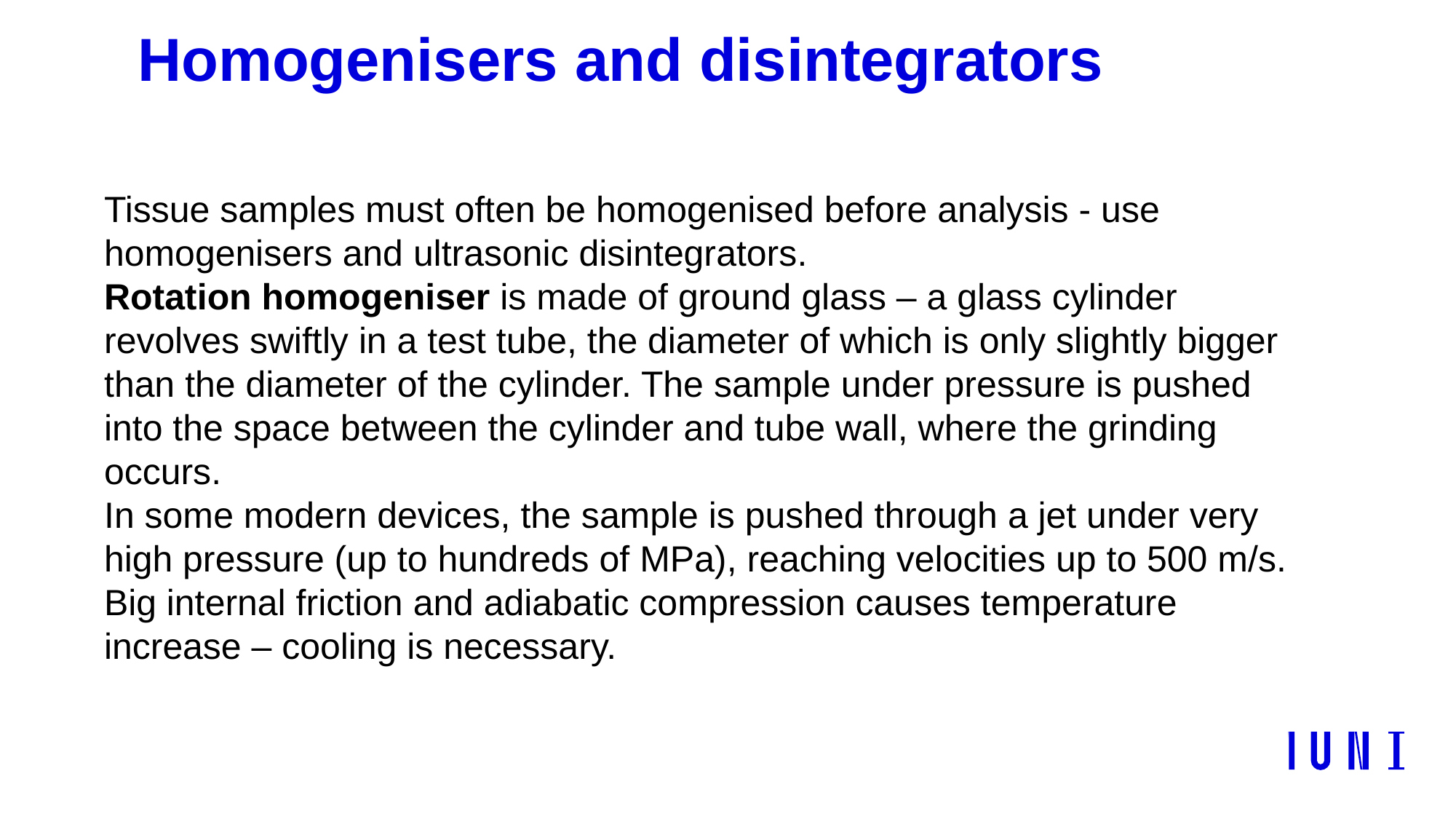

# Homogenisers and disintegrators
Tissue samples must often be homogenised before analysis - use homogenisers and ultrasonic disintegrators.
Rotation homogeniser is made of ground glass – a glass cylinder revolves swiftly in a test tube, the diameter of which is only slightly bigger than the diameter of the cylinder. The sample under pressure is pushed into the space between the cylinder and tube wall, where the grinding occurs.
In some modern devices, the sample is pushed through a jet under very high pressure (up to hundreds of MPa), reaching velocities up to 500 m/s. Big internal friction and adiabatic compression causes temperature increase – cooling is necessary.